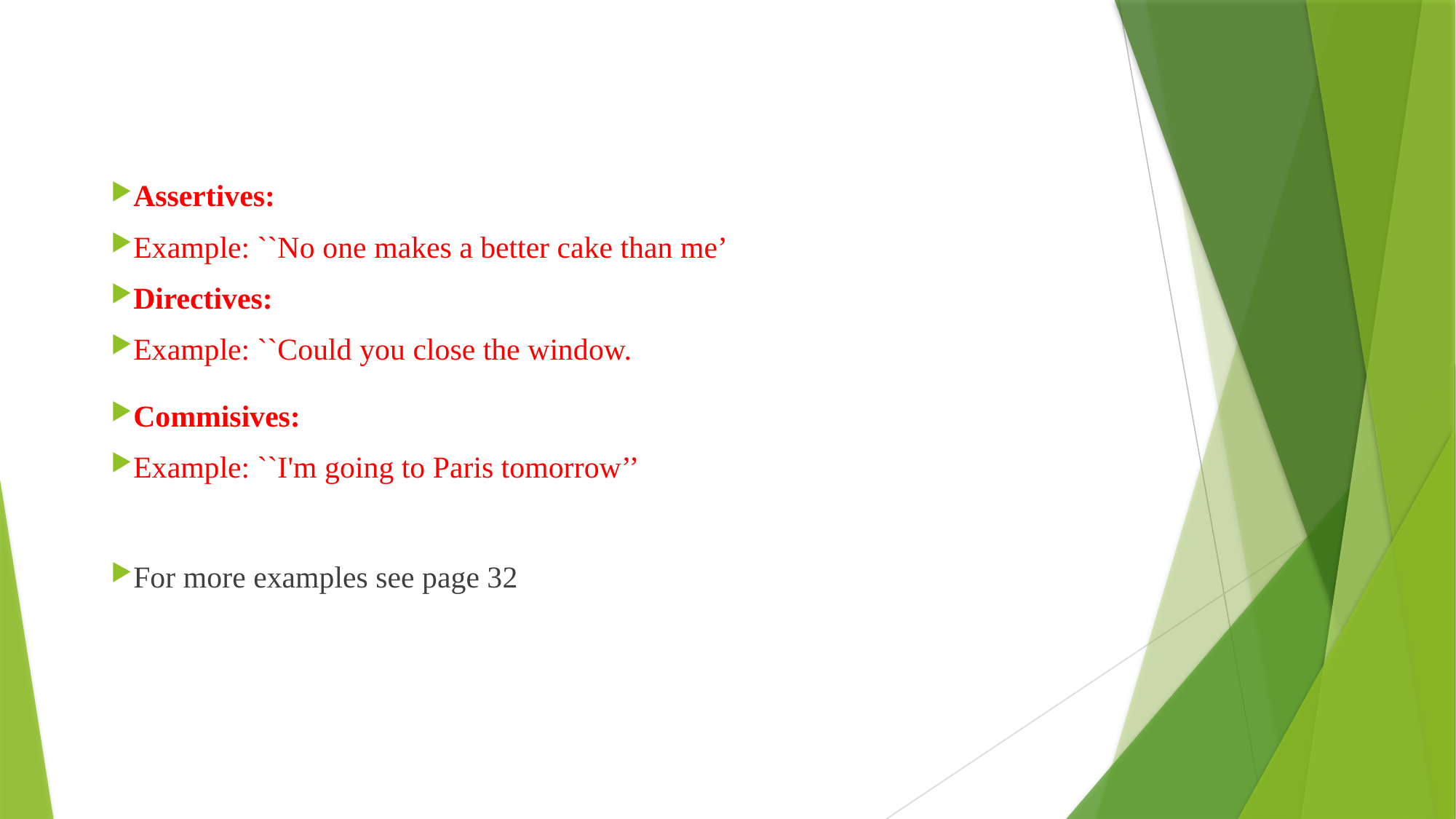

Assertives:
Example: ``No one makes a better cake than me’
Directives:
Example: ``Could you close the window.
Commisives:
Example: ``I'm going to Paris tomorrow’’

For more examples see page 32